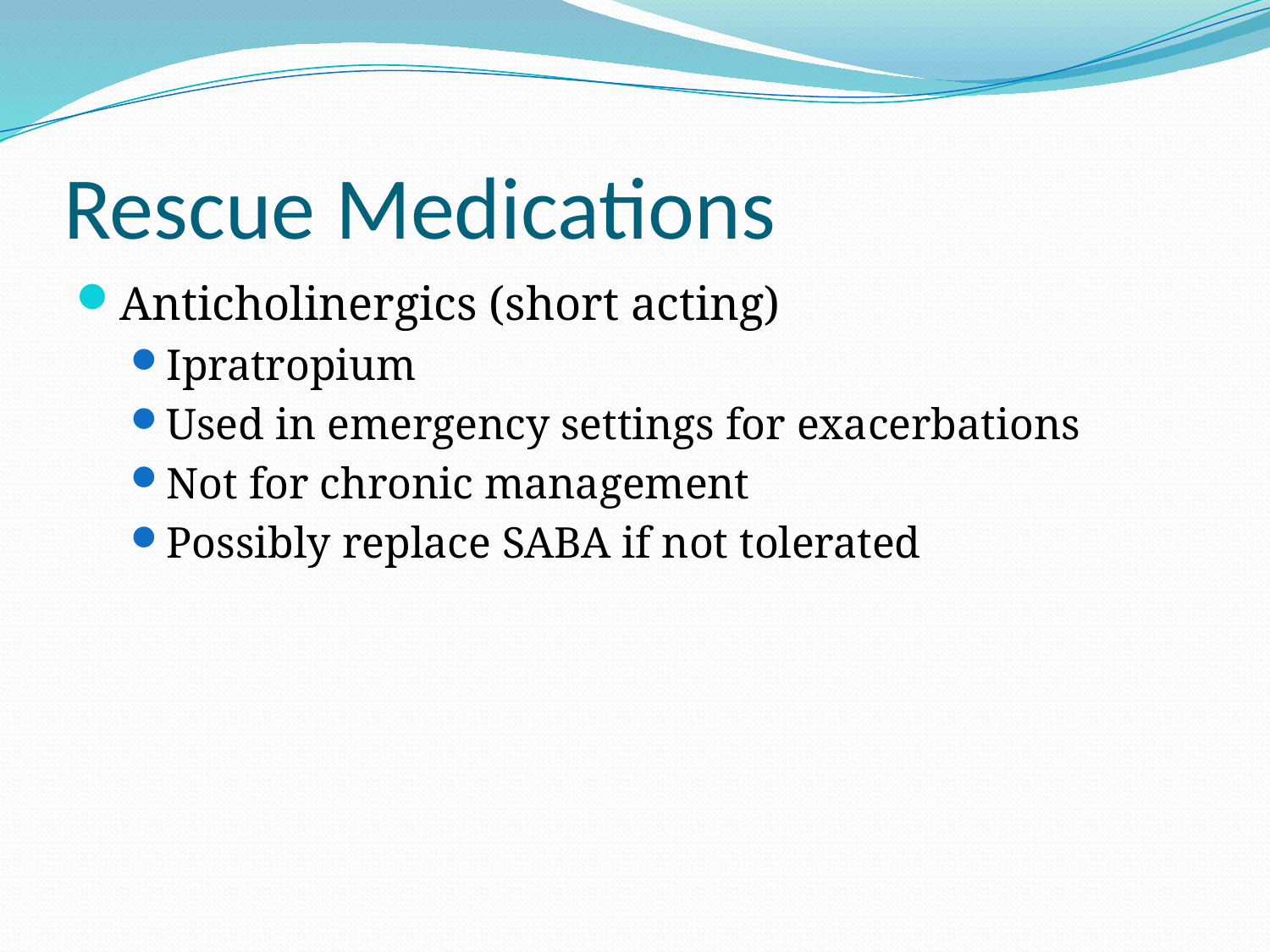

# Rescue Medications
Anticholinergics (short acting)
Ipratropium
Used in emergency settings for exacerbations
Not for chronic management
Possibly replace SABA if not tolerated